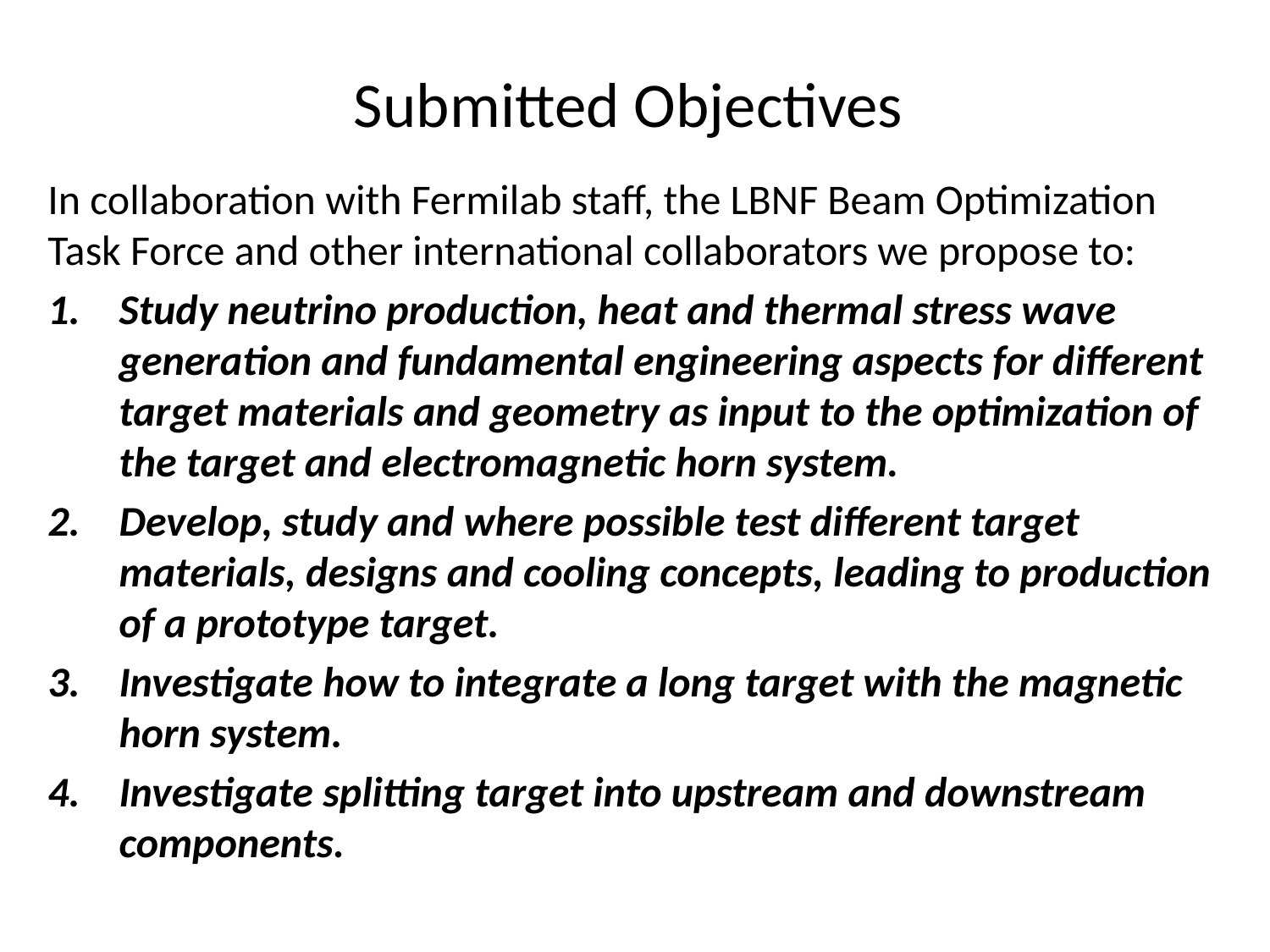

# Submitted Objectives
In collaboration with Fermilab staff, the LBNF Beam Optimization Task Force and other international collaborators we propose to:
Study neutrino production, heat and thermal stress wave generation and fundamental engineering aspects for different target materials and geometry as input to the optimization of the target and electromagnetic horn system.
Develop, study and where possible test different target materials, designs and cooling concepts, leading to production of a prototype target.
Investigate how to integrate a long target with the magnetic horn system.
Investigate splitting target into upstream and downstream components.